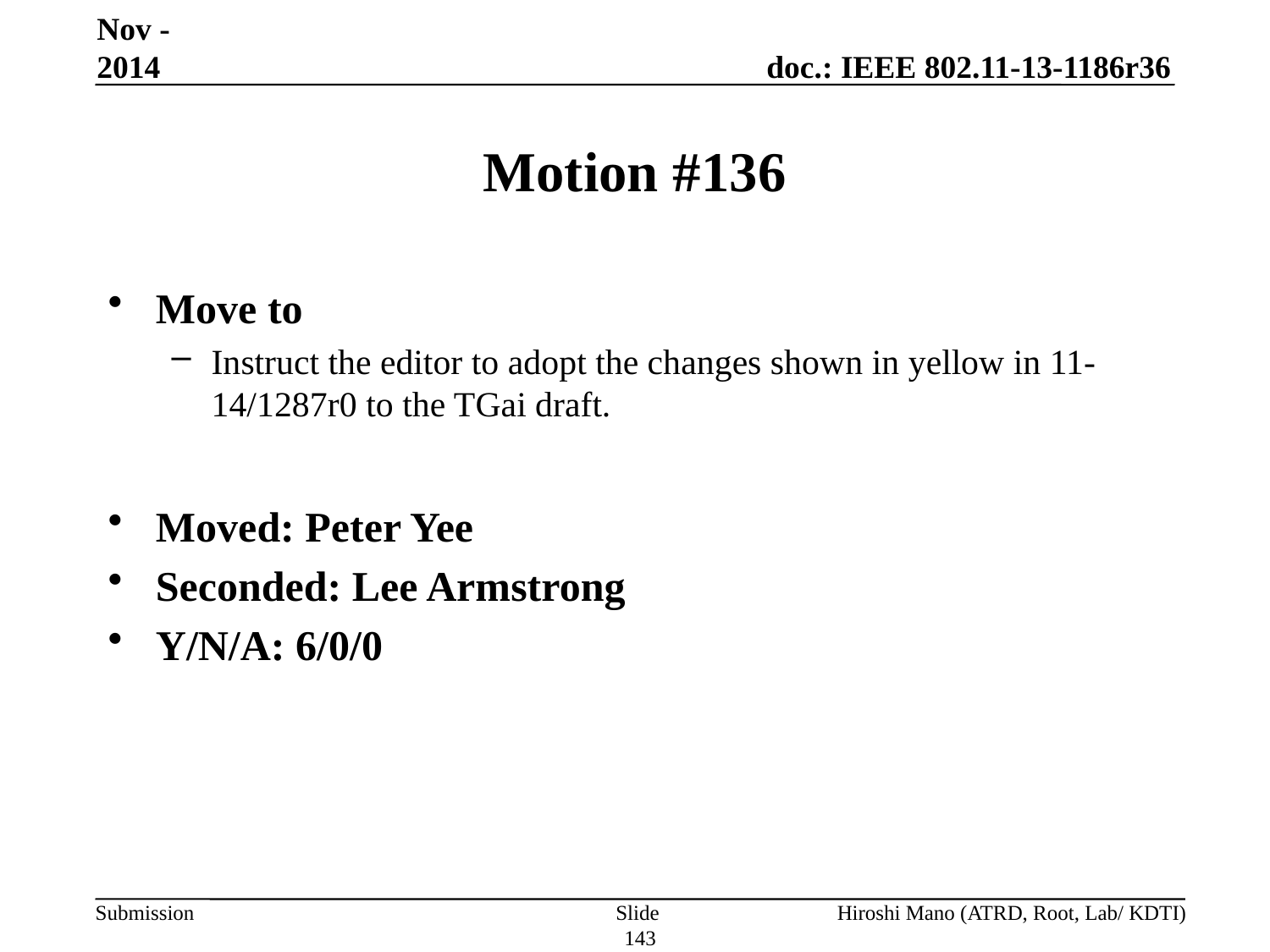

Nov -2014
# Motion #136
Move to
Instruct the editor to adopt the changes shown in yellow in 11-14/1287r0 to the TGai draft.

Moved: Peter Yee
Seconded: Lee Armstrong
Y/N/A: 6/0/0

Slide 143
Hiroshi Mano (ATRD, Root, Lab/ KDTI)